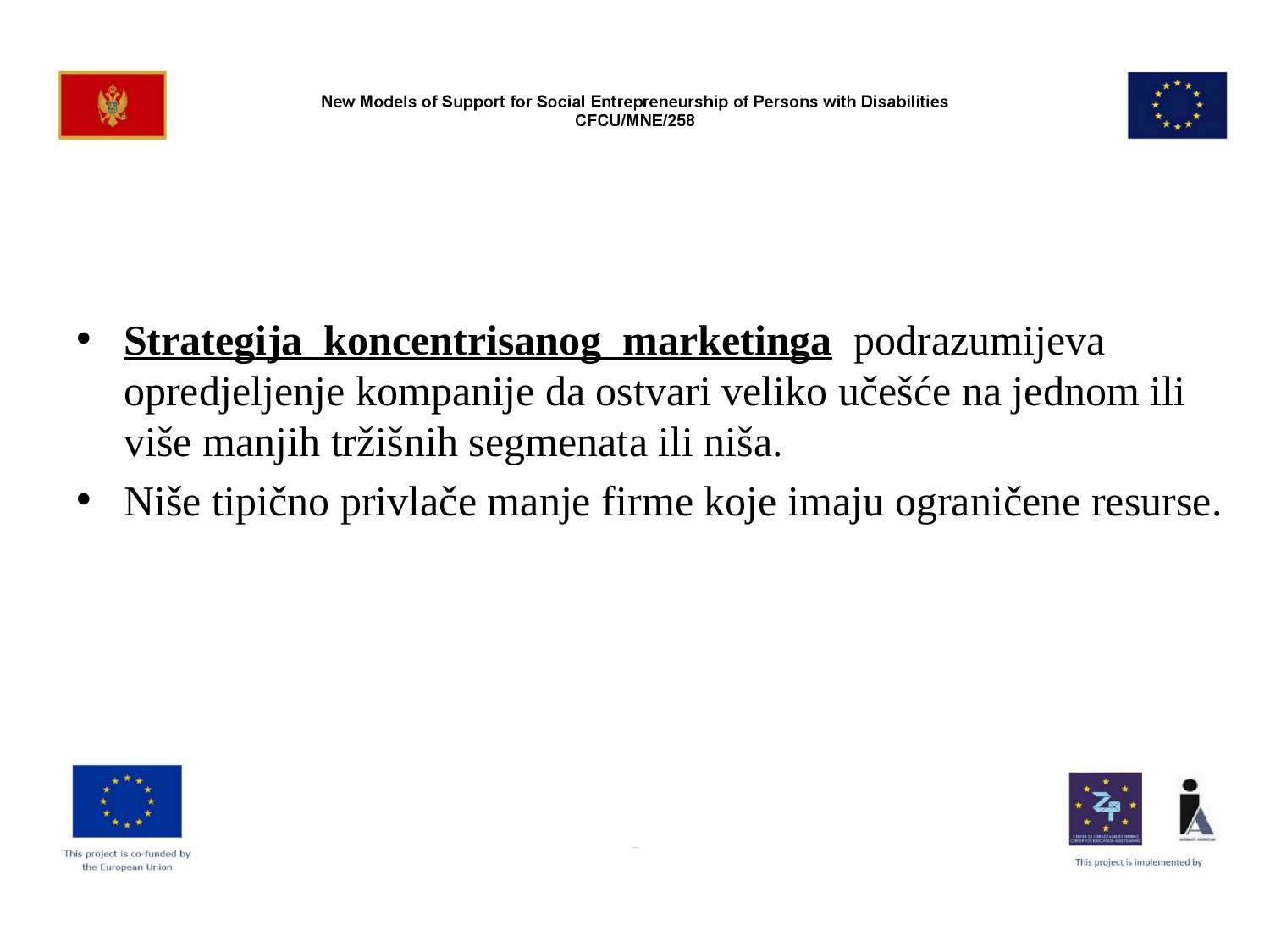

#
Strategija  koncentrisanog  marketinga  podrazumijeva opredjeljenje kompanije da ostvari veliko učešće na jednom ili više manjih tržišnih segmenata ili niša.
Niše tipično privlače manje firme koje imaju ograničene resurse.